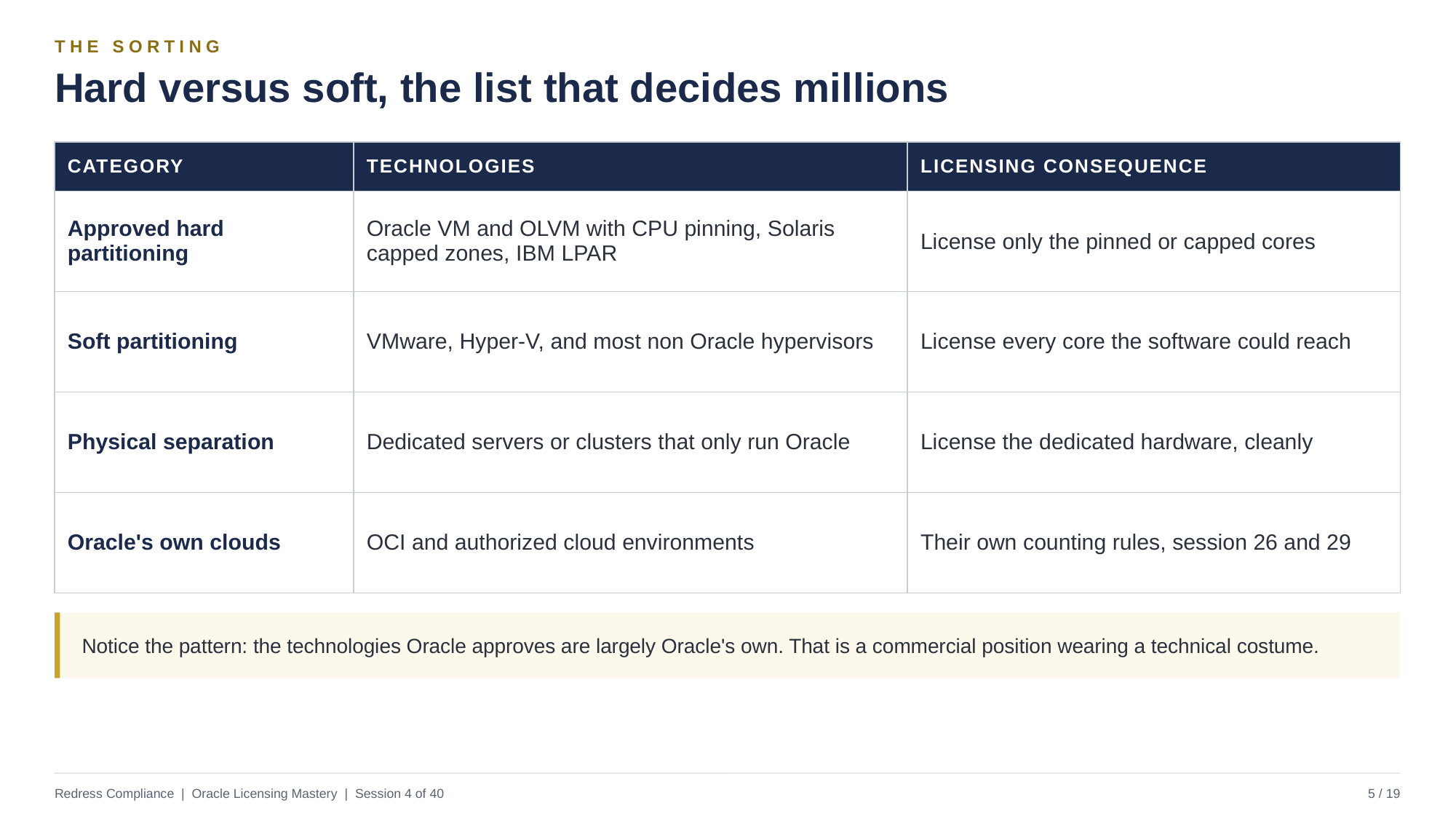

THE SORTING
Hard versus soft, the list that decides millions
| CATEGORY | TECHNOLOGIES | LICENSING CONSEQUENCE |
| --- | --- | --- |
| Approved hard partitioning | Oracle VM and OLVM with CPU pinning, Solaris capped zones, IBM LPAR | License only the pinned or capped cores |
| Soft partitioning | VMware, Hyper-V, and most non Oracle hypervisors | License every core the software could reach |
| Physical separation | Dedicated servers or clusters that only run Oracle | License the dedicated hardware, cleanly |
| Oracle's own clouds | OCI and authorized cloud environments | Their own counting rules, session 26 and 29 |

Notice the pattern: the technologies Oracle approves are largely Oracle's own. That is a commercial position wearing a technical costume.

Redress Compliance  |  Oracle Licensing Mastery  |  Session 4 of 40
5 / 19